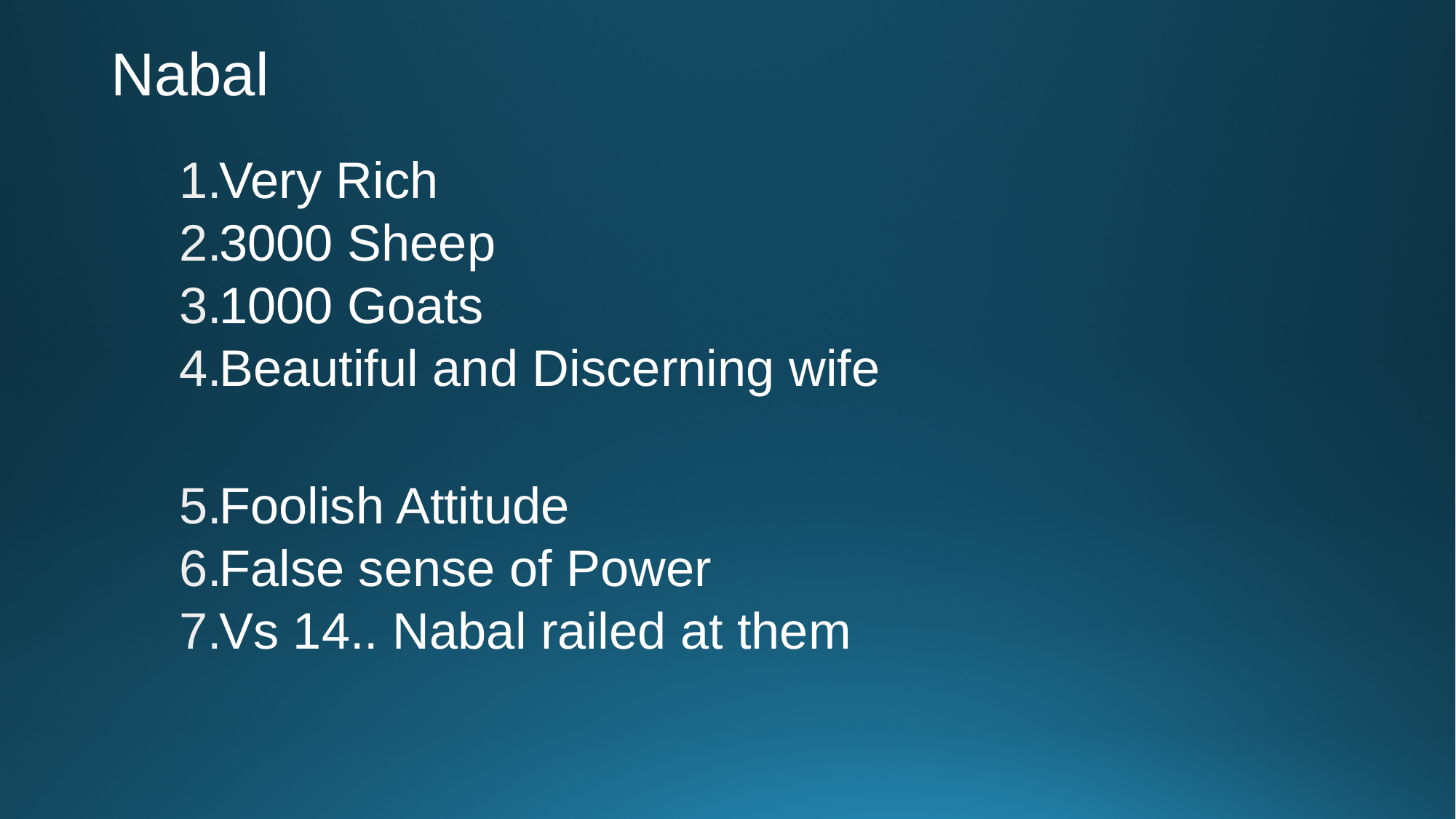

# Nabal
Very Rich
3000 Sheep
1000 Goats
Beautiful and Discerning wife

Foolish Attitude
False sense of Power
Vs 14.. Nabal railed at them